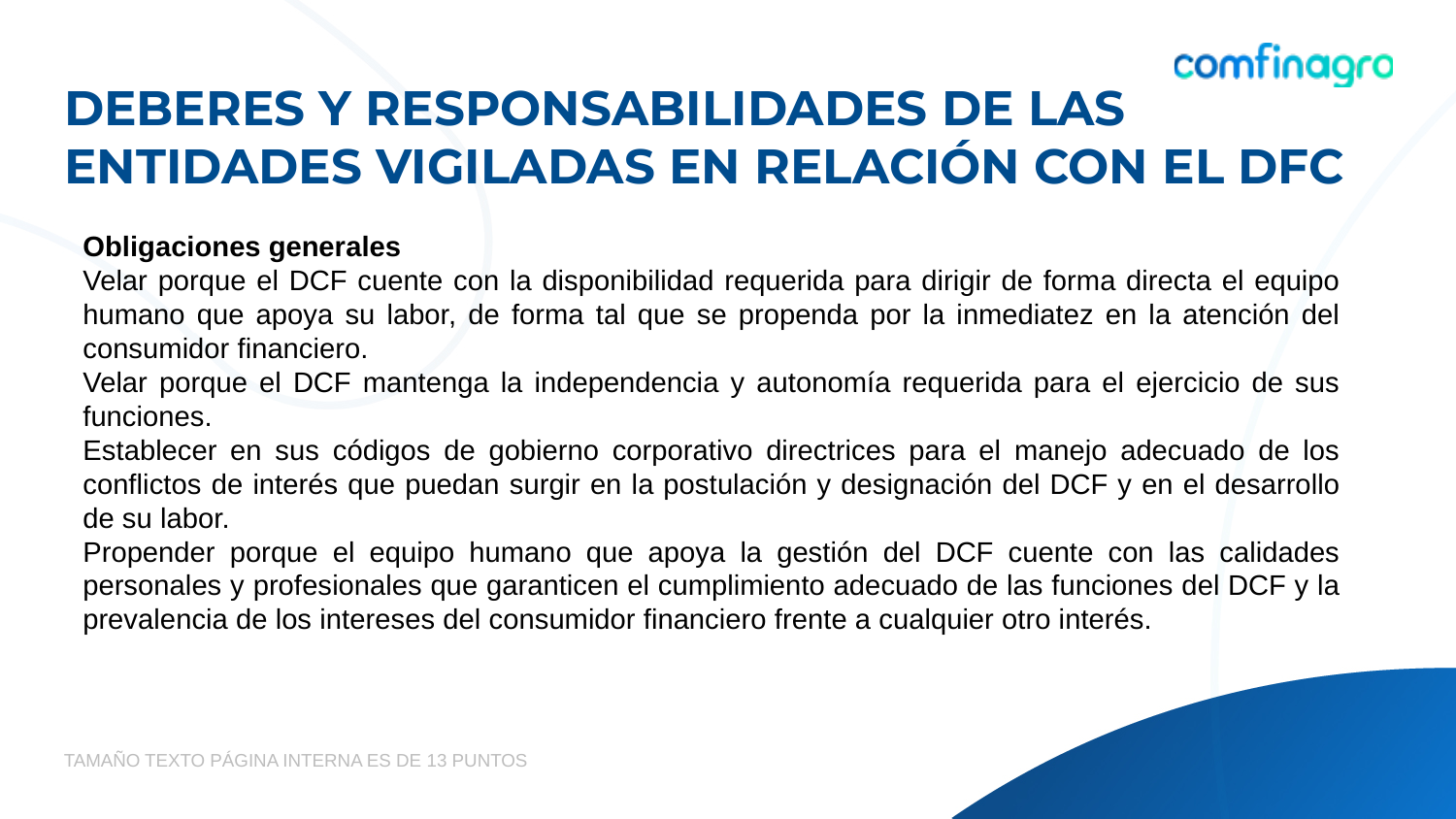

# DEBERES Y RESPONSABILIDADES DE LAS ENTIDADES VIGILADAS EN RELACIÓN CON EL DFC
Obligaciones generales
Velar porque el DCF cuente con la disponibilidad requerida para dirigir de forma directa el equipo humano que apoya su labor, de forma tal que se propenda por la inmediatez en la atención del consumidor financiero.
Velar porque el DCF mantenga la independencia y autonomía requerida para el ejercicio de sus funciones.
Establecer en sus códigos de gobierno corporativo directrices para el manejo adecuado de los conflictos de interés que puedan surgir en la postulación y designación del DCF y en el desarrollo de su labor.
Propender porque el equipo humano que apoya la gestión del DCF cuente con las calidades personales y profesionales que garanticen el cumplimiento adecuado de las funciones del DCF y la prevalencia de los intereses del consumidor financiero frente a cualquier otro interés.
TAMAÑO TEXTO PÁGINA INTERNA ES DE 13 PUNTOS